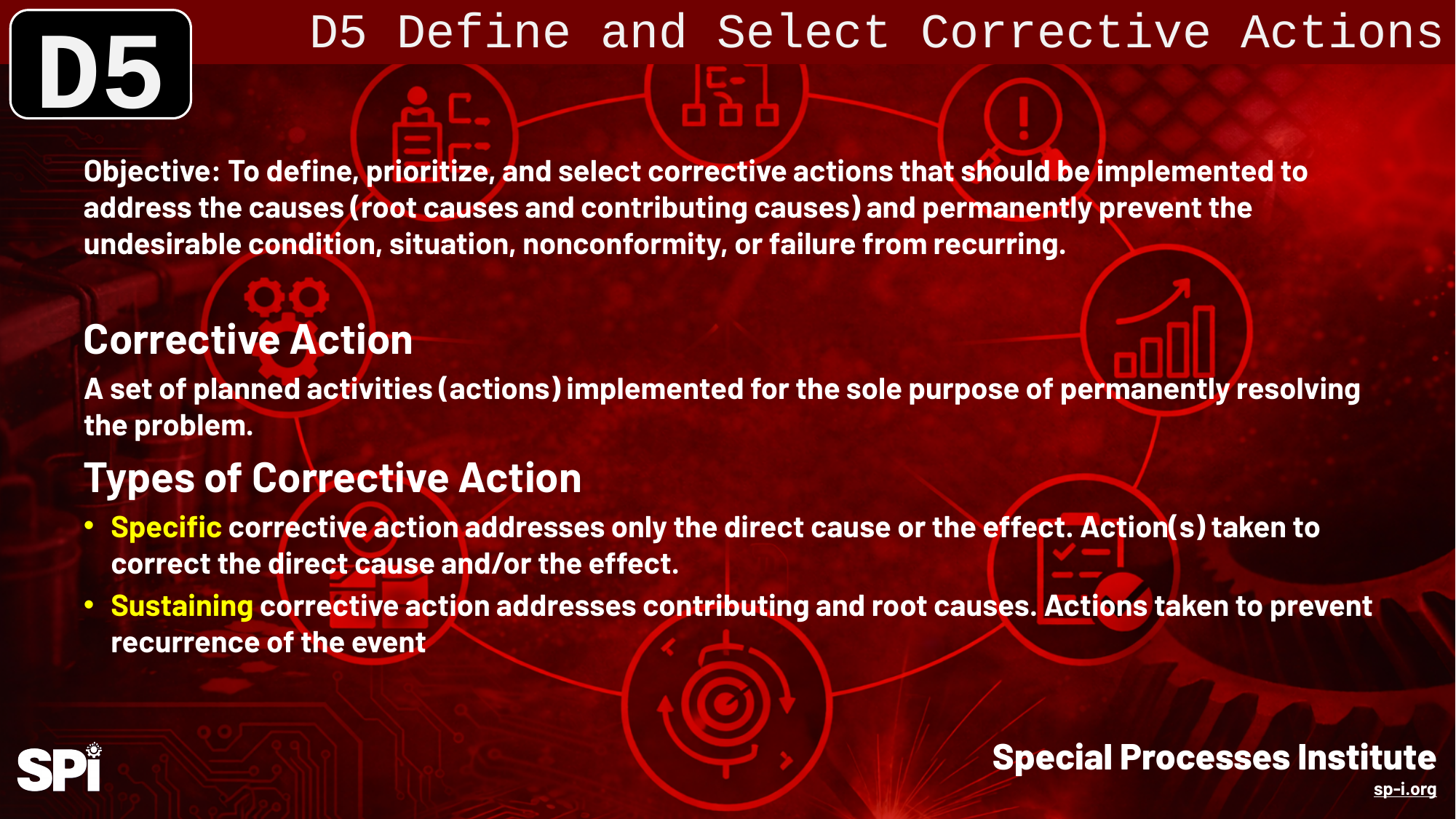

D5 Define and Select Corrective Actions
D5
Objective: To define, prioritize, and select corrective actions that should be implemented to address the causes (root causes and contributing causes) and permanently prevent the undesirable condition, situation, nonconformity, or failure from recurring.

Corrective Action
A set of planned activities (actions) implemented for the sole purpose of permanently resolving the problem.
Types of Corrective Action
Specific corrective action addresses only the direct cause or the effect. Action(s) taken to correct the direct cause and/or the effect.
Sustaining corrective action addresses contributing and root causes. Actions taken to prevent recurrence of the event